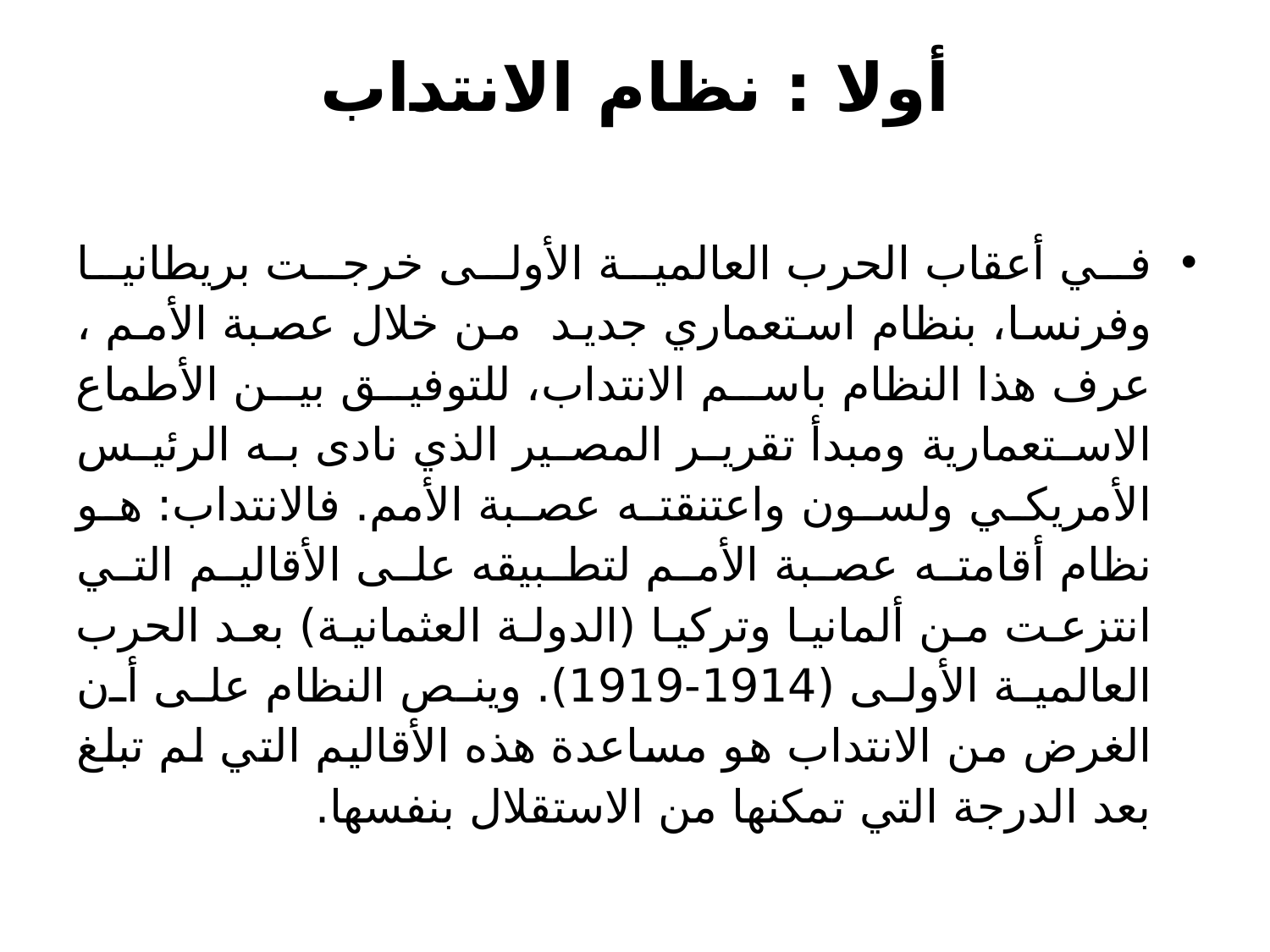

# أولا : نظام الانتداب
في أعقاب الحرب العالمية الأولى خرجت بريطانيا وفرنسا، بنظام استعماري جديد  من خلال عصبة الأمم ، عرف هذا النظام باسم الانتداب، للتوفيق بين الأطماع الاستعمارية ومبدأ تقرير المصير الذي نادى به الرئيس الأمريكي ولسون واعتنقته عصبة الأمم. فالانتداب: هو نظام أقامته عصبة الأمم لتطبيقه على الأقاليم التي انتزعت من ألمانيا وتركيا (الدولة العثمانية) بعد الحرب العالمية الأولى (1914-1919). وينص النظام على أن الغرض من الانتداب هو مساعدة هذه الأقاليم التي لم تبلغ بعد الدرجة التي تمكنها من الاستقلال بنفسها.